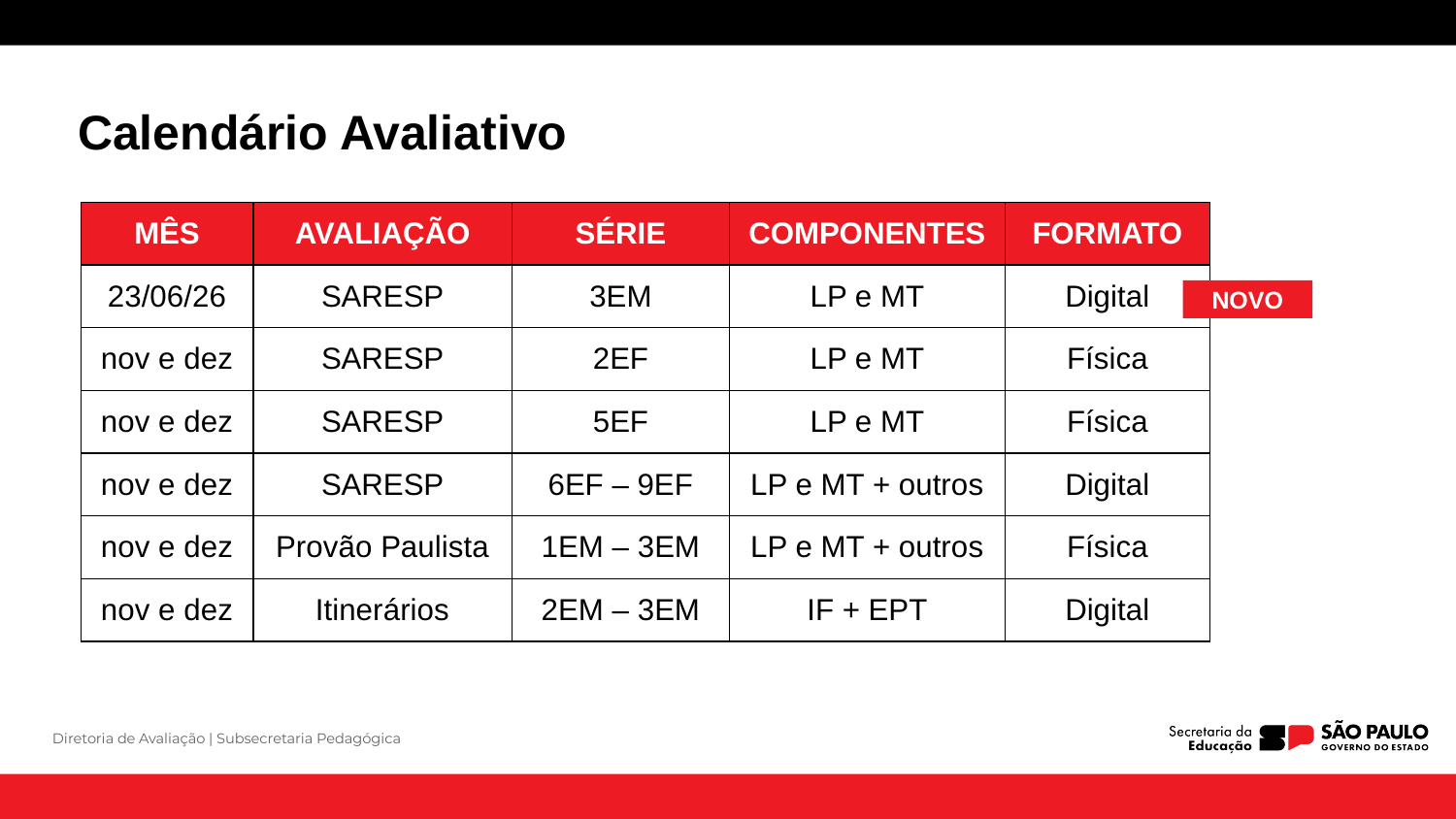

Calendário Avaliativo
| MÊS | AVALIAÇÃO | SÉRIE | COMPONENTES | FORMATO |
| --- | --- | --- | --- | --- |
| 23/06/26 | SARESP | 3EM | LP e MT | Digital |
| nov e dez | SARESP | 2EF | LP e MT | Física |
| nov e dez | SARESP | 5EF | LP e MT | Física |
| nov e dez | SARESP | 6EF – 9EF | LP e MT + outros | Digital |
| nov e dez | Provão Paulista | 1EM – 3EM | LP e MT + outros | Física |
| nov e dez | Itinerários | 2EM – 3EM | IF + EPT | Digital |
NOVO